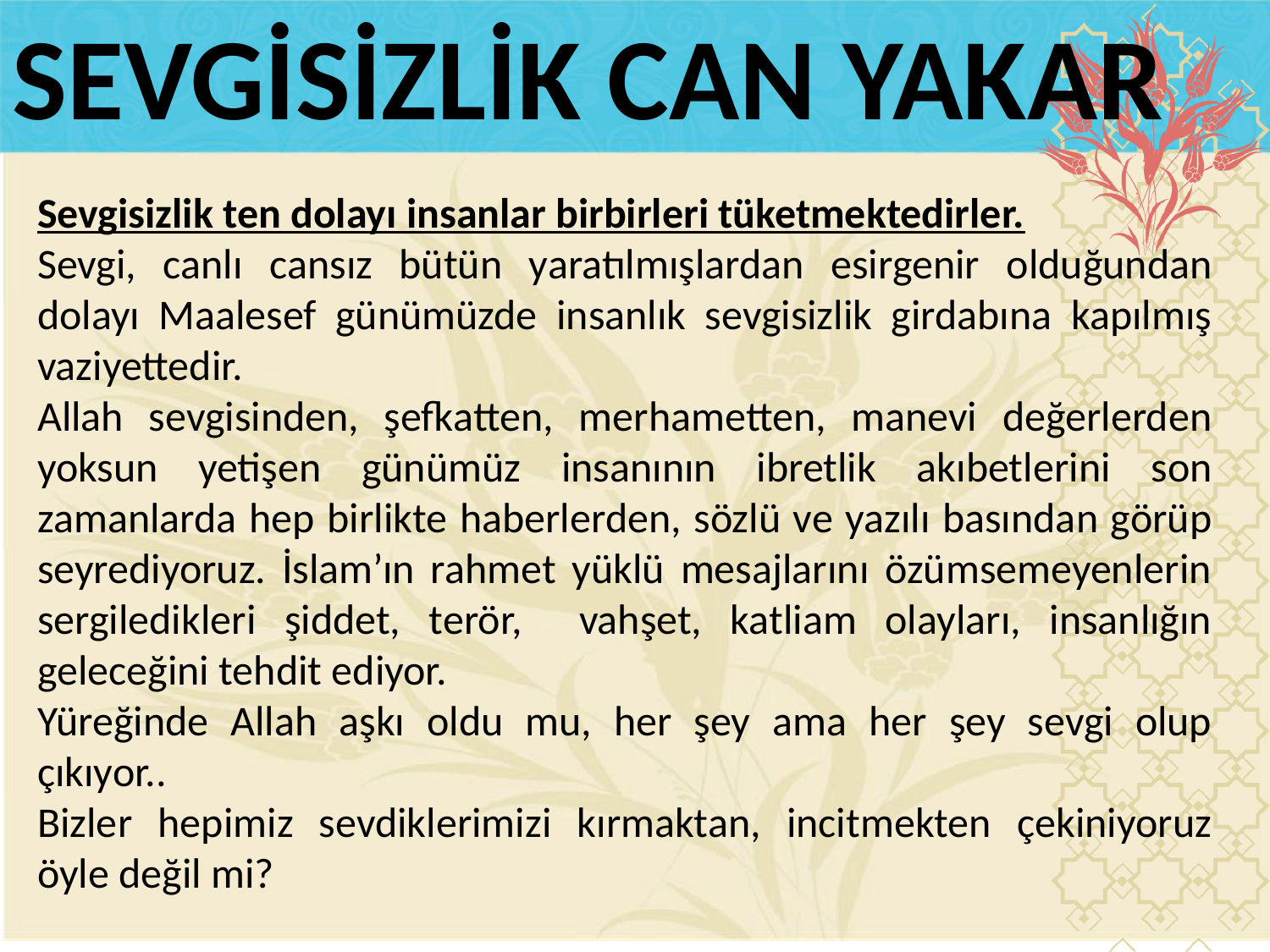

SEVGİSİZLİK CAN YAKAR
Sevgisizlik ten dolayı insanlar birbirleri tüketmektedirler.
Sevgi, canlı cansız bütün yaratılmışlardan esirgenir olduğundan dolayı Maalesef günümüzde insanlık sevgisizlik girdabına kapılmış vaziyettedir.
Allah sevgisinden, şefkatten, merhametten, manevi değerlerden yoksun yetişen günümüz insanının ibretlik akıbetlerini son zamanlarda hep birlikte haberlerden, sözlü ve yazılı basından görüp seyrediyoruz. İslam’ın rahmet yüklü mesajlarını özümsemeyenlerin sergiledikleri şiddet, terör,  vahşet, katliam olayları, insanlığın geleceğini tehdit ediyor.
Yüreğinde Allah aşkı oldu mu, her şey ama her şey sevgi olup çıkıyor..
Bizler hepimiz sevdiklerimizi kırmaktan, incitmekten çekiniyoruz öyle değil mi?